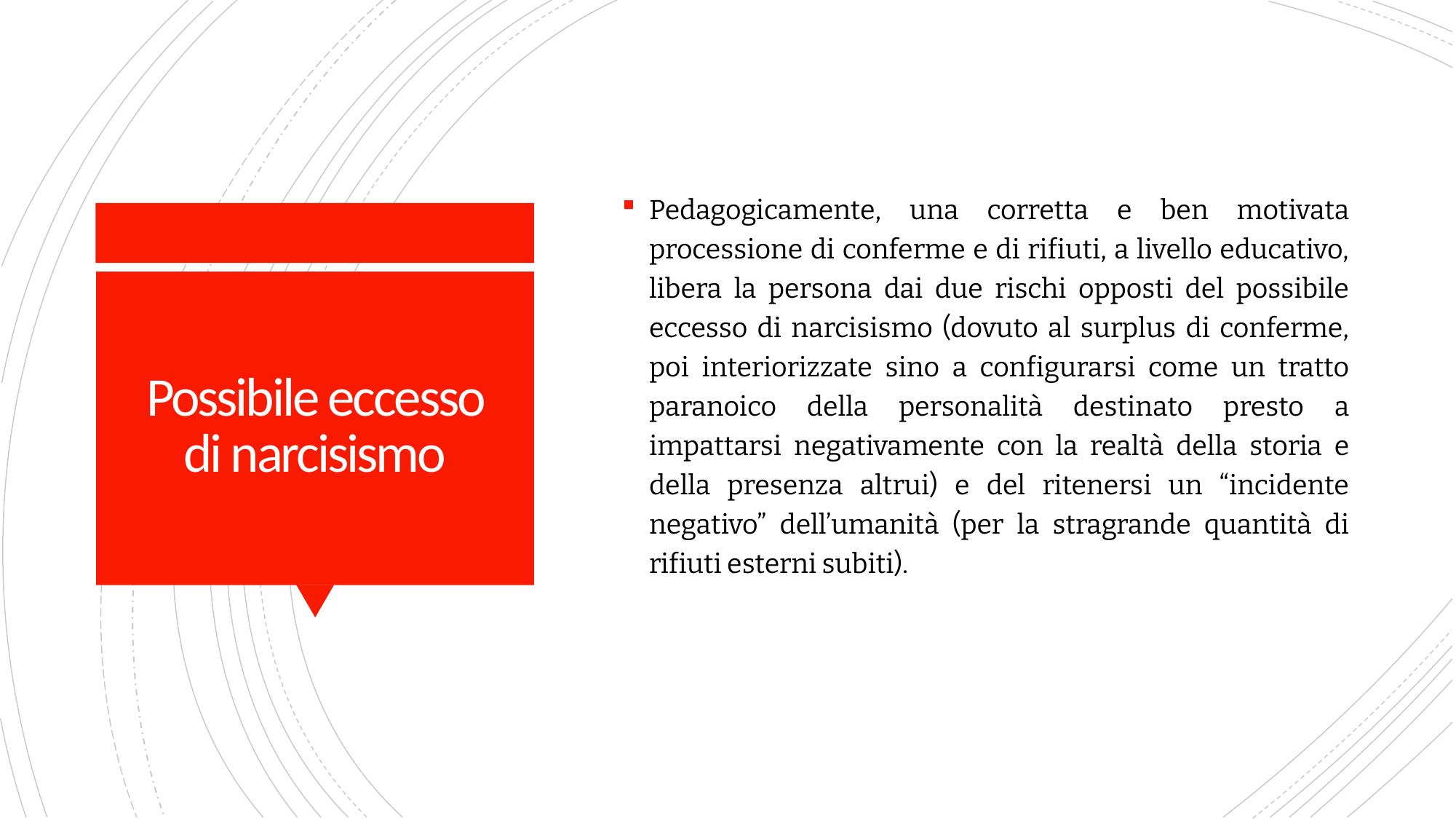

Pedagogicamente, una corretta e ben motivata processione di conferme e di rifiuti, a livello educativo, libera la persona dai due rischi opposti del possibile eccesso di narcisismo (dovuto al surplus di conferme, poi interiorizzate sino a configurarsi come un tratto paranoico della personalità destinato presto a impattarsi negativamente con la realtà della storia e della presenza altrui) e del ritenersi un “incidente negativo” dell’umanità (per la stragrande quantità di rifiuti esterni subiti).

# Possibile eccesso di narcisismo